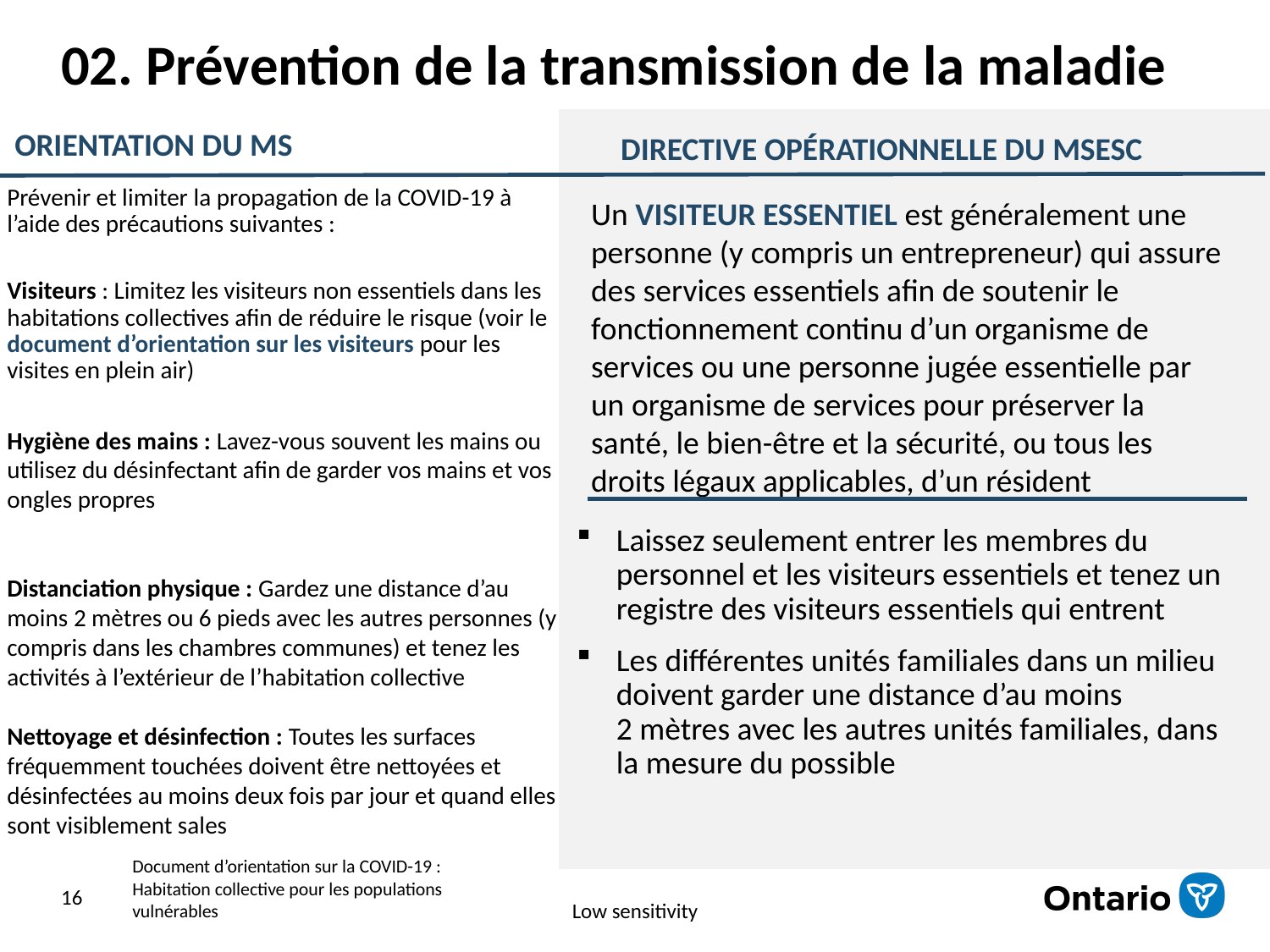

# 02. Prévention de la transmission de la maladie

ORIENTATION DU MS
DIRECTIVE OPÉRATIONNELLE DU MSESC
Prévenir et limiter la propagation de la COVID-19 à l’aide des précautions suivantes :

Visiteurs : Limitez les visiteurs non essentiels dans les habitations collectives afin de réduire le risque (voir le document d’orientation sur les visiteurs pour les visites en plein air)

Hygiène des mains : Lavez-vous souvent les mains ou utilisez du désinfectant afin de garder vos mains et vos ongles propres

Distanciation physique : Gardez une distance d’au moins 2 mètres ou 6 pieds avec les autres personnes (y compris dans les chambres communes) et tenez les activités à l’extérieur de l’habitation collective

Nettoyage et désinfection : Toutes les surfaces fréquemment touchées doivent être nettoyées et désinfectées au moins deux fois par jour et quand elles sont visiblement sales

Un VISITEUR ESSENTIEL est généralement une personne (y compris un entrepreneur) qui assure des services essentiels afin de soutenir le fonctionnement continu d’un organisme de services ou une personne jugée essentielle par un organisme de services pour préserver la santé, le bien-être et la sécurité, ou tous les droits légaux applicables, d’un résident
Laissez seulement entrer les membres du personnel et les visiteurs essentiels et tenez un registre des visiteurs essentiels qui entrent
Les différentes unités familiales dans un milieu doivent garder une distance d’au moins 2 mètres avec les autres unités familiales, dans la mesure du possible

16
Document d’orientation sur la COVID-19 :
Habitation collective pour les populations vulnérables